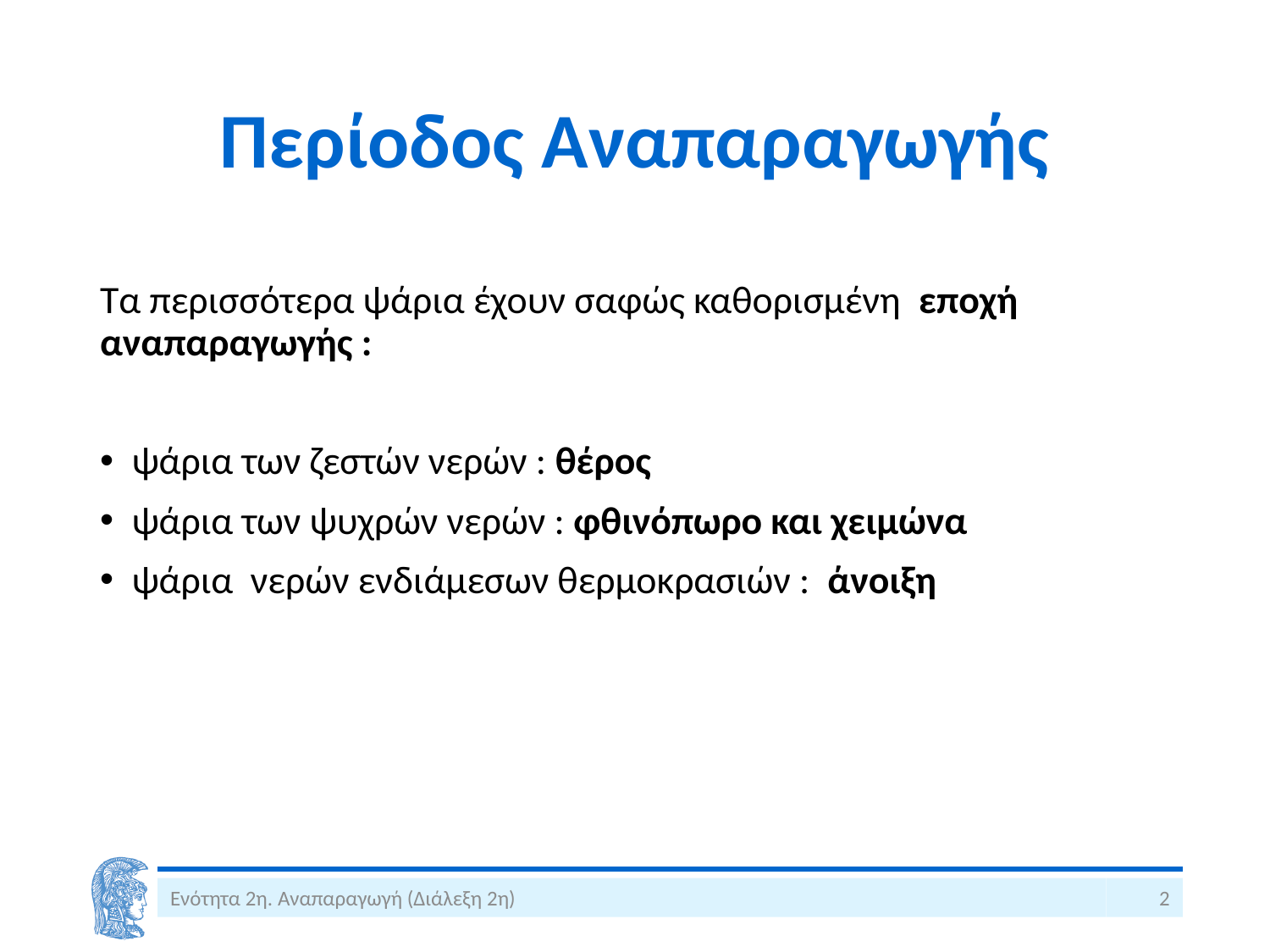

# Περίοδος Αναπαραγωγής
Τα περισσότερα ψάρια έχουν σαφώς καθορισμένη  εποχή αναπαραγωγής :

ψάρια των ζεστών νερών : θέρος
ψάρια των ψυχρών νερών : φθινόπωρο και χειμώνα
ψάρια  νερών ενδιάμεσων θερμοκρασιών :  άνοιξη

Ενότητα 2η. Αναπαραγωγή (Διάλεξη 2η)
2